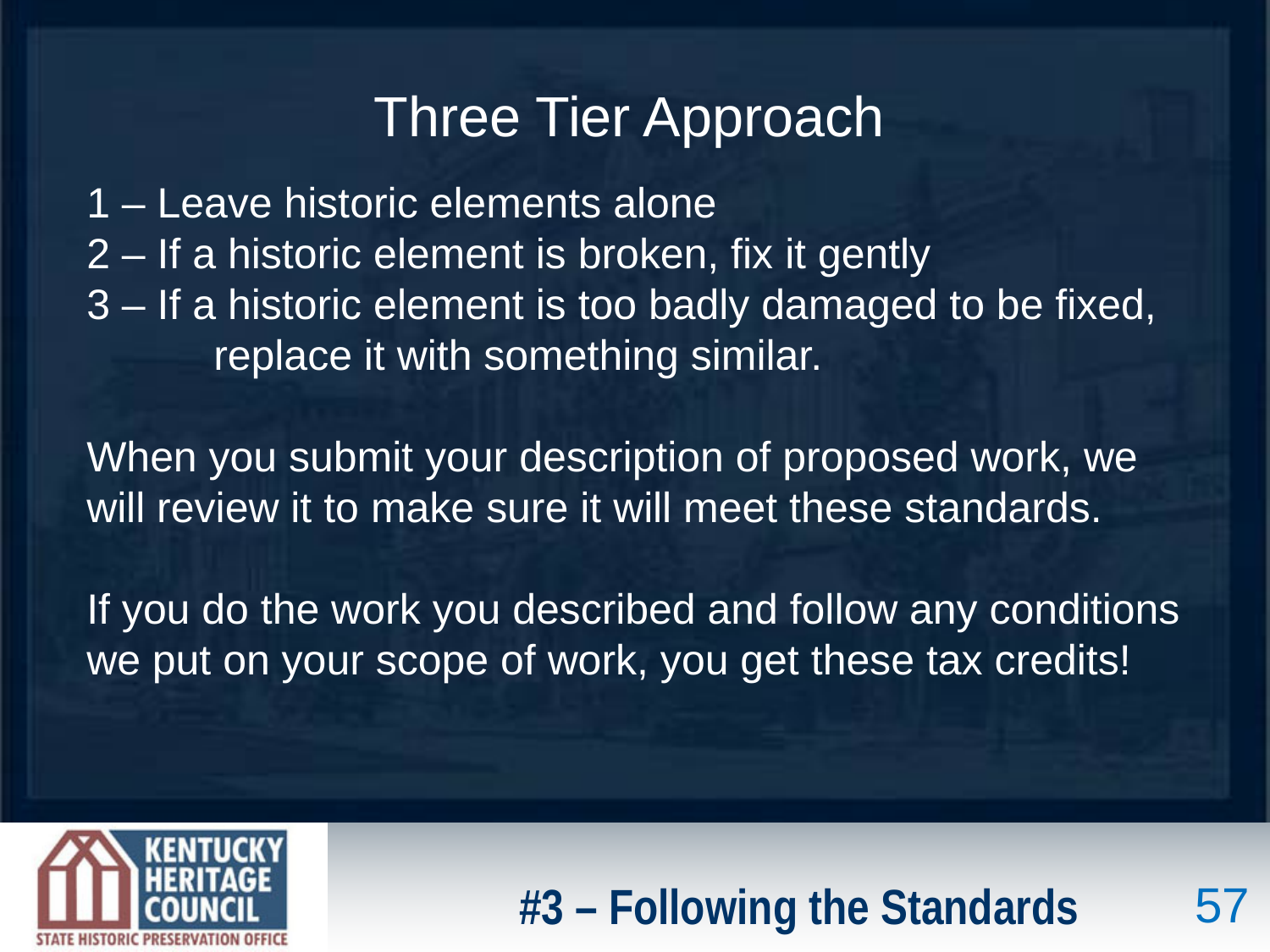

Three Tier Approach
1 – Leave historic elements alone
2 – If a historic element is broken, fix it gently
3 – If a historic element is too badly damaged to be fixed, 	replace it with something similar.

When you submit your description of proposed work, we will review it to make sure it will meet these standards.

If you do the work you described and follow any conditions we put on your scope of work, you get these tax credits!
#3 – Following the Standards
57